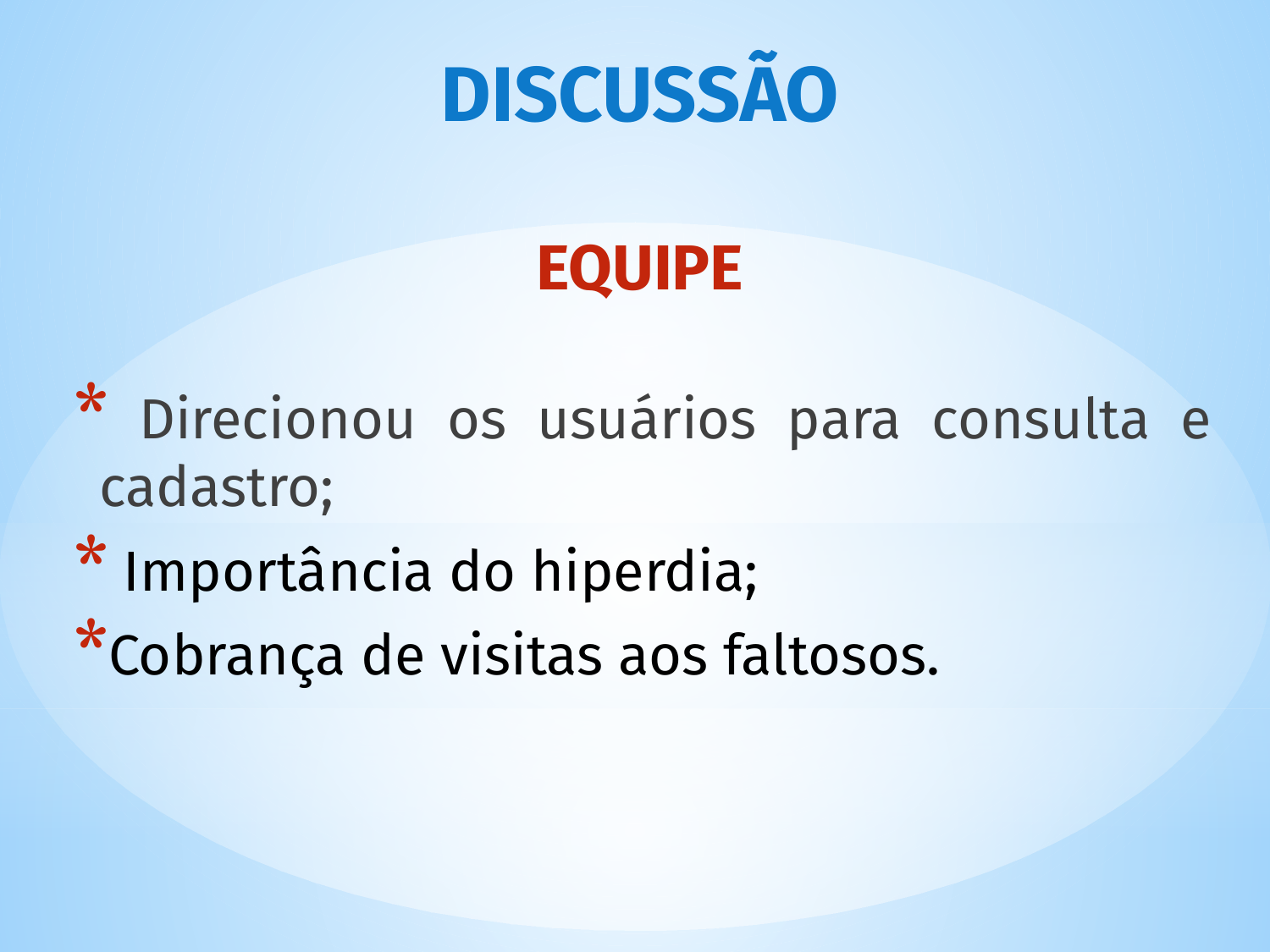

DISCUSSÃO
EQUIPE
 Direcionou os usuários para consulta e cadastro;
 Importância do hiperdia;
Cobrança de visitas aos faltosos.